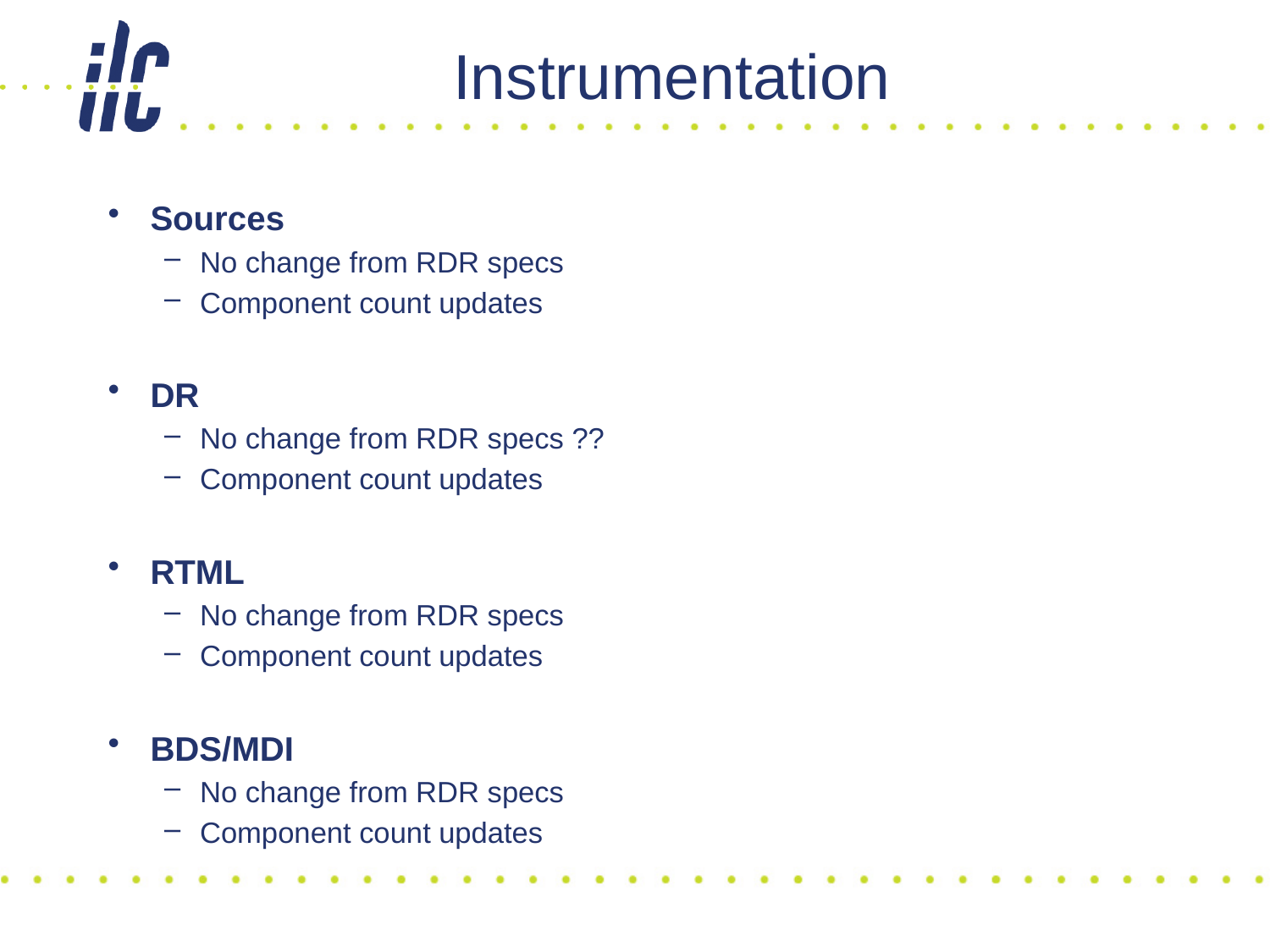

# Instrumentation
Sources
No change from RDR specs
Component count updates

DR
No change from RDR specs ??
Component count updates

RTML
No change from RDR specs
Component count updates

BDS/MDI
No change from RDR specs
Component count updates